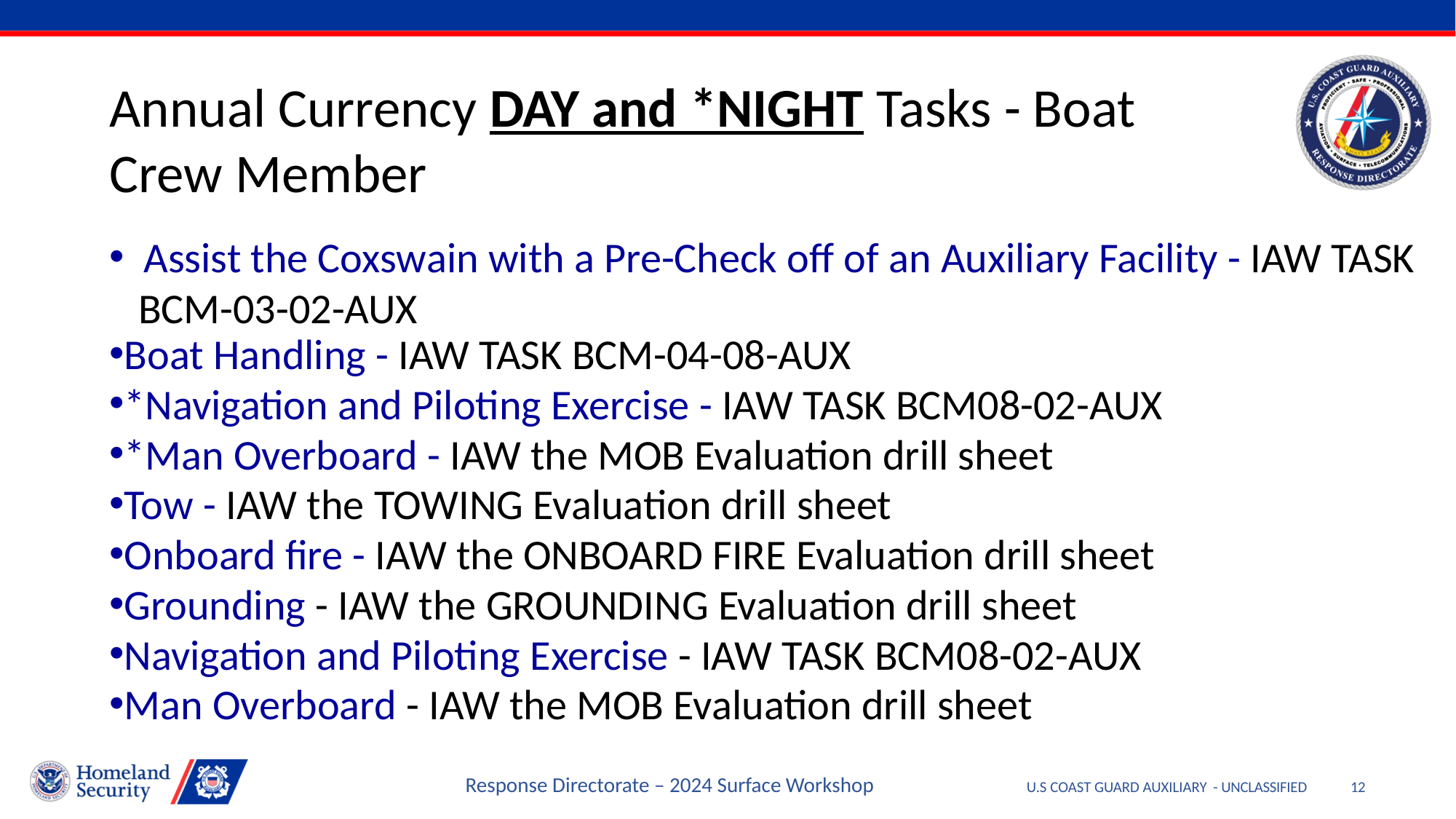

# Annual Currency DAY and *NIGHT Tasks - Boat Crew Member
Assist the Coxswain with a Pre-Check off of an Auxiliary Facility - IAW TASK
   BCM-03-02-AUX
Boat Handling - IAW TASK BCM-04-08-AUX
*Navigation and Piloting Exercise - IAW TASK BCM08-02-AUX
*Man Overboard - IAW the MOB Evaluation drill sheet
Tow - IAW the TOWING Evaluation drill sheet
Onboard fire - IAW the ONBOARD FIRE Evaluation drill sheet
Grounding - IAW the GROUNDING Evaluation drill sheet
Navigation and Piloting Exercise - IAW TASK BCM08-02-AUX
Man Overboard - IAW the MOB Evaluation drill sheet

Response Directorate – 2024 Surface Workshop
U.S COAST GUARD AUXILIARY - UNCLASSIFIED
12